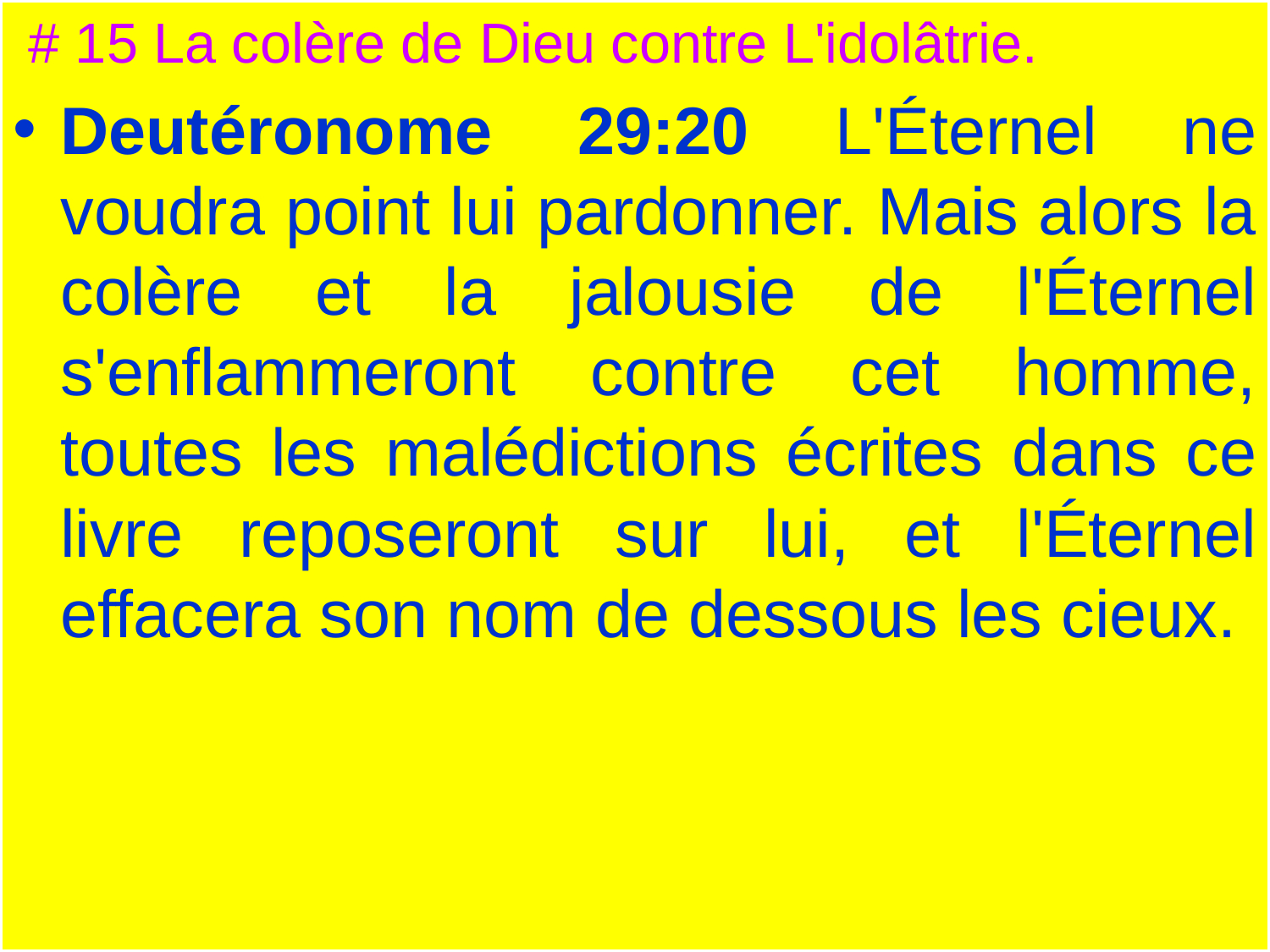

# 15 La colère de Dieu contre L'idolâtrie.
Deutéronome 29:20 L'Éternel ne voudra point lui pardonner. Mais alors la colère et la jalousie de l'Éternel s'enflammeront contre cet homme, toutes les malédictions écrites dans ce livre reposeront sur lui, et l'Éternel effacera son nom de dessous les cieux.